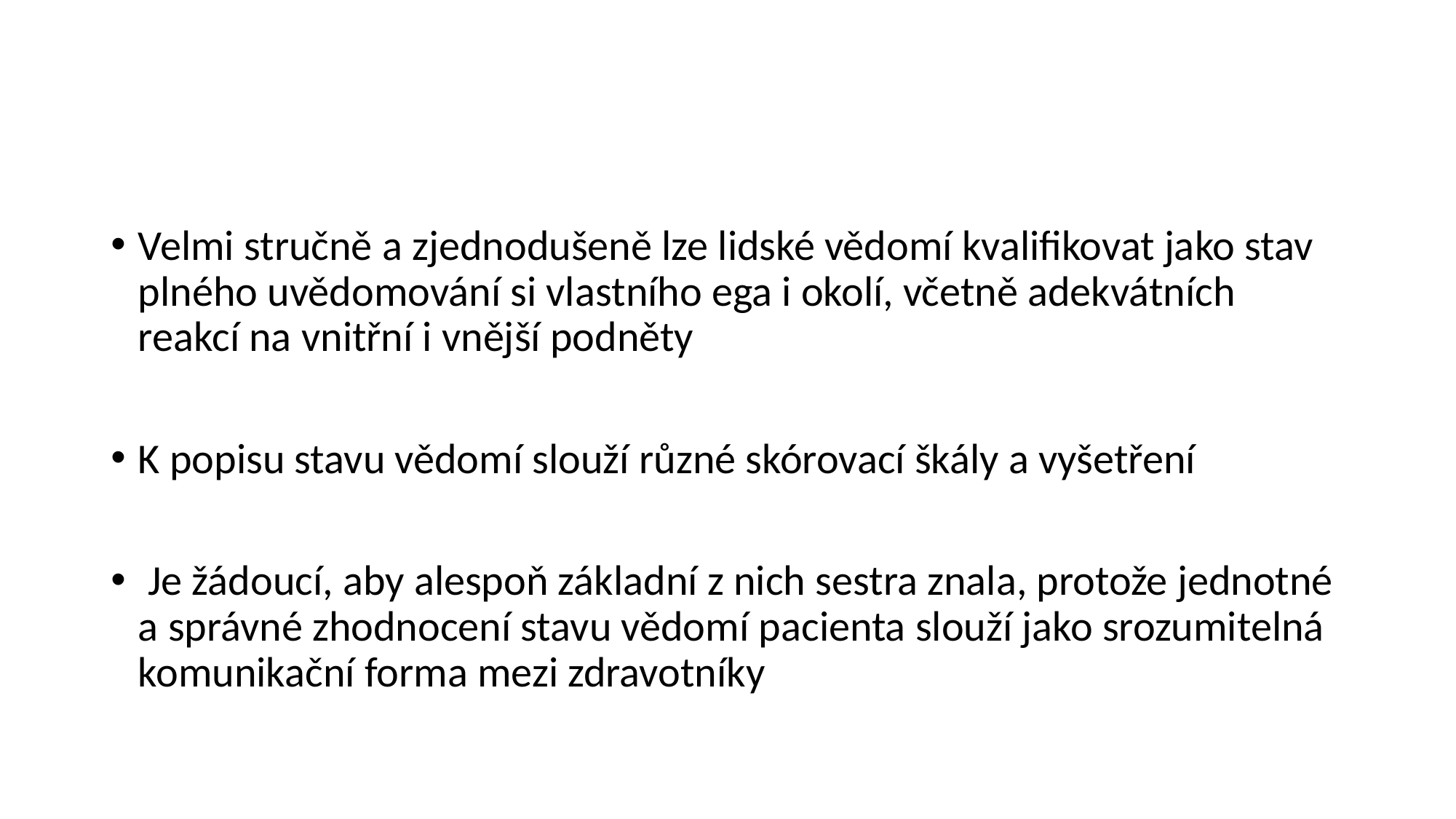

#
Velmi stručně a zjednodušeně lze lidské vědomí kvalifikovat jako stav plného uvědomování si vlastního ega i okolí, včetně adekvátních reakcí na vnitřní i vnější podněty

K popisu stavu vědomí slouží různé skórovací škály a vyšetření

 Je žádoucí, aby alespoň základní z nich sestra znala, protože jednotné a správné zhodnocení stavu vědomí pacienta slouží jako srozumitelná komunikační forma mezi zdravotníky